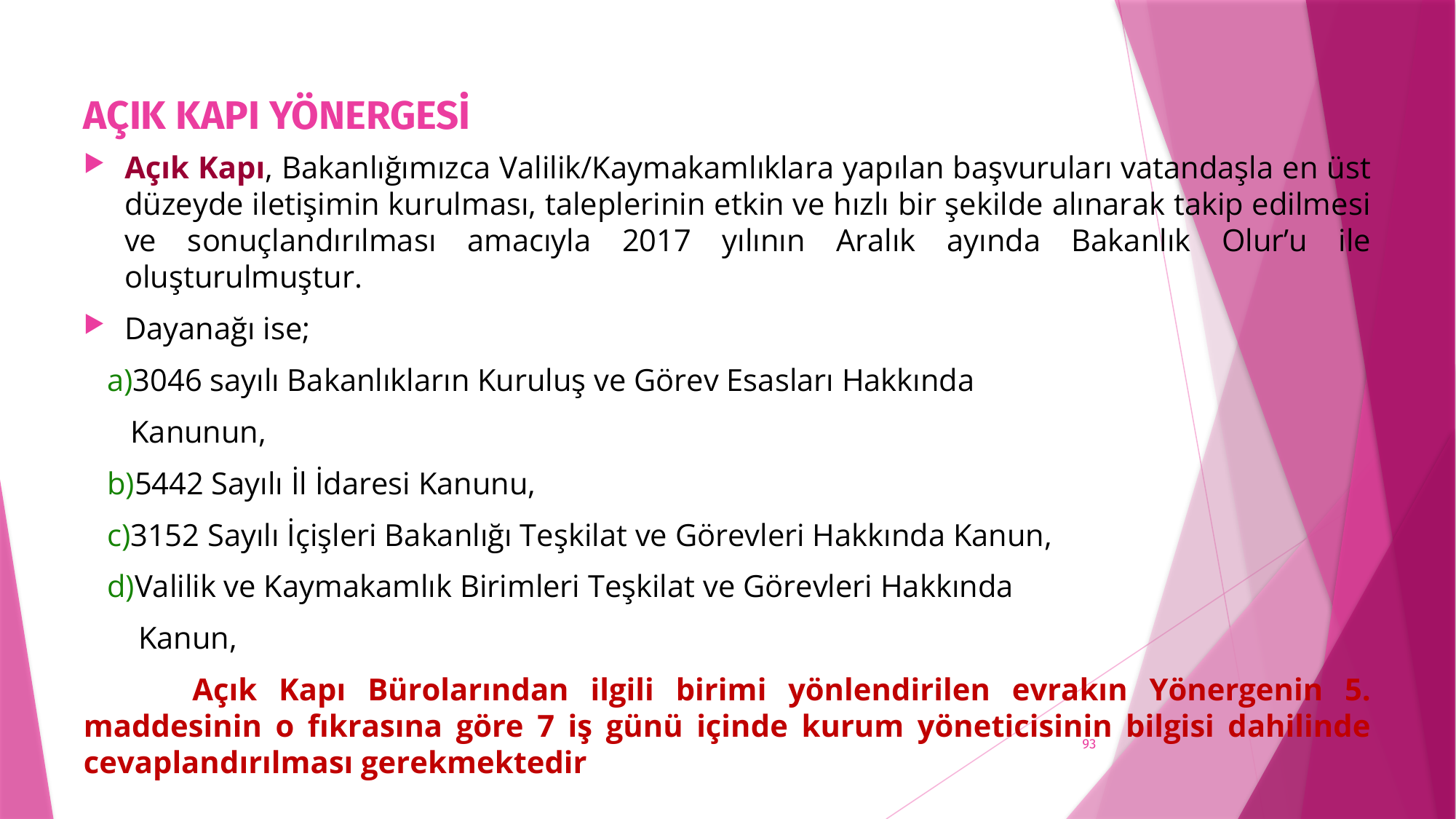

# AÇIK KAPI YÖNERGESİ
Açık Kapı, Bakanlığımızca Valilik/Kaymakamlıklara yapılan başvuruları vatandaşla en üst düzeyde iletişimin kurulması, taleplerinin etkin ve hızlı bir şekilde alınarak takip edilmesi ve sonuçlandırılması amacıyla 2017 yılının Aralık ayında Bakanlık Olur’u ile oluşturulmuştur.
Dayanağı ise;
   a)3046 sayılı Bakanlıkların Kuruluş ve Görev Esasları Hakkında
      Kanunun,
   b)5442 Sayılı İl İdaresi Kanunu,
   c)3152 Sayılı İçişleri Bakanlığı Teşkilat ve Görevleri Hakkında Kanun,
   d)Valilik ve Kaymakamlık Birimleri Teşkilat ve Görevleri Hakkında
       Kanun,
     Açık Kapı Bürolarından ilgili birimi yönlendirilen evrakın Yönergenin 5. maddesinin o fıkrasına göre 7 iş günü içinde kurum yöneticisinin bilgisi dahilinde cevaplandırılması gerekmektedir

93